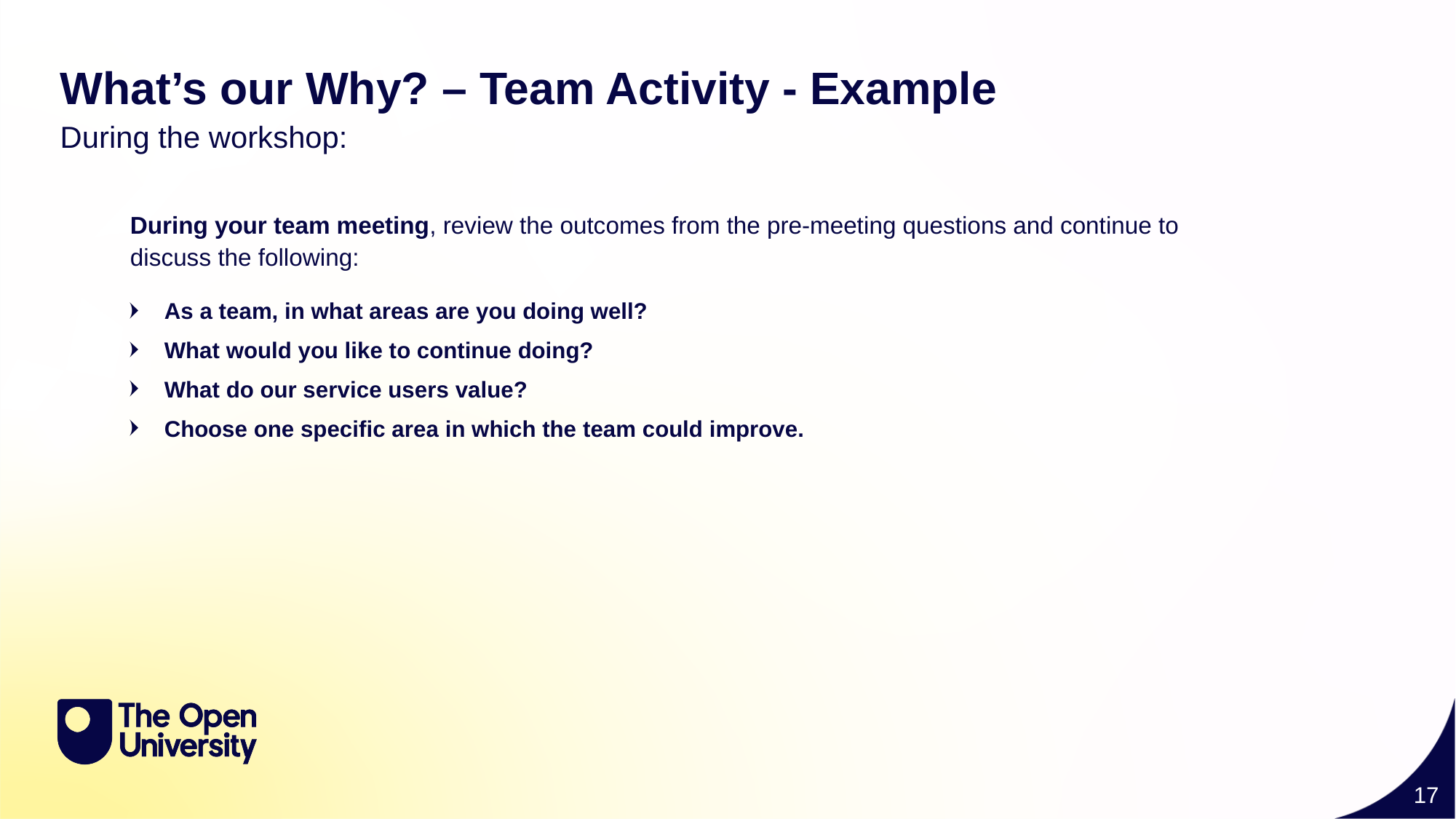

What’s our Why? – Team Activity - Example
During the workshop:
During your team meeting, review the outcomes from the pre-meeting questions and continue to discuss the following:

As a team, in what areas are you doing well?
What would you like to continue doing?
What do our service users value?
Choose one specific area in which the team could improve.